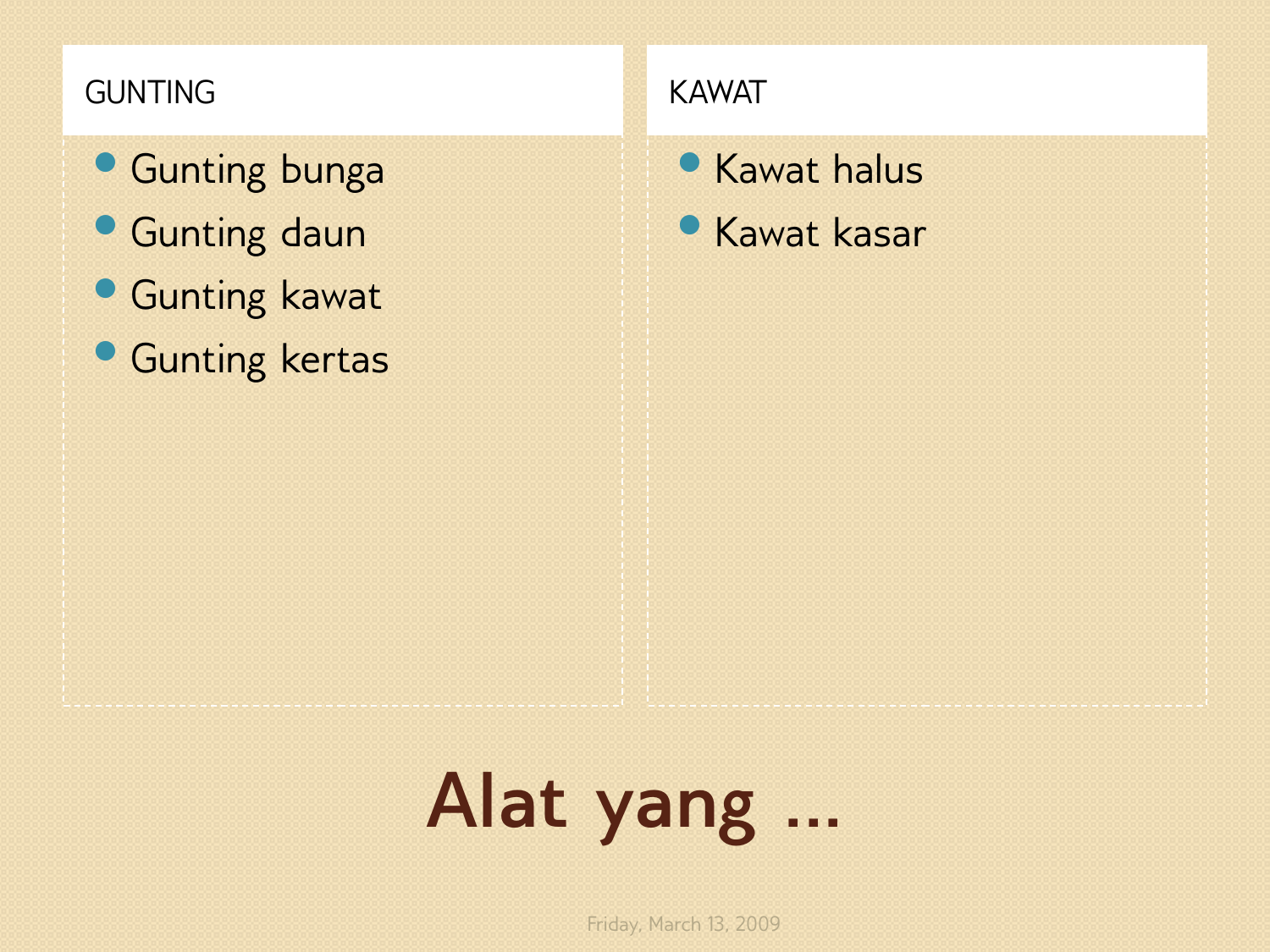

GUNTING
KAWAT
Gunting bunga
Gunting daun
Gunting kawat
Gunting kertas
Kawat halus
Kawat kasar
# Alat yang ...
Friday, March 13, 2009